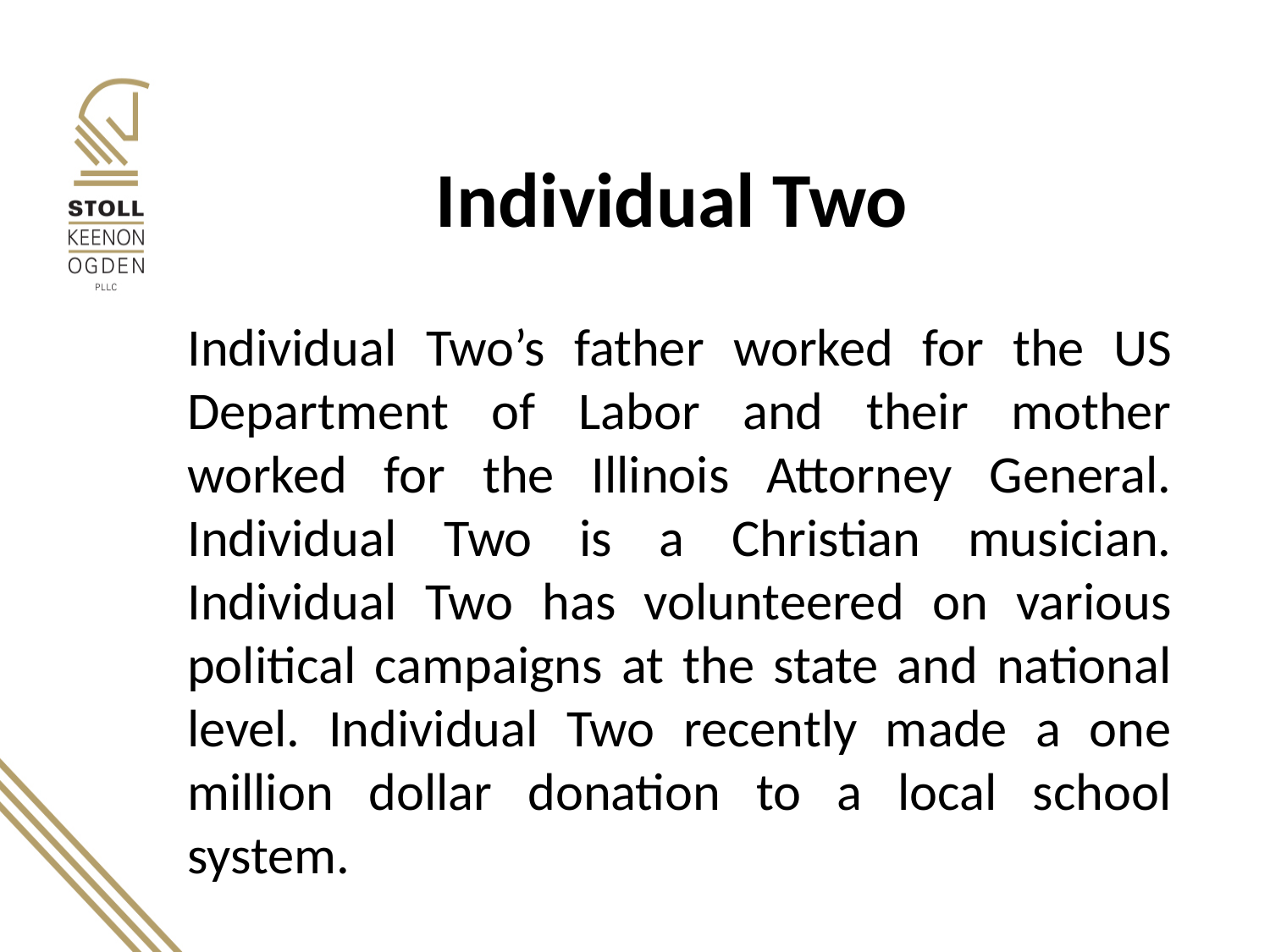

# Individual Two
Individual Two’s father worked for the US Department of Labor and their mother worked for the Illinois Attorney General. Individual Two is a Christian musician. Individual Two has volunteered on various political campaigns at the state and national level. Individual Two recently made a one million dollar donation to a local school system.